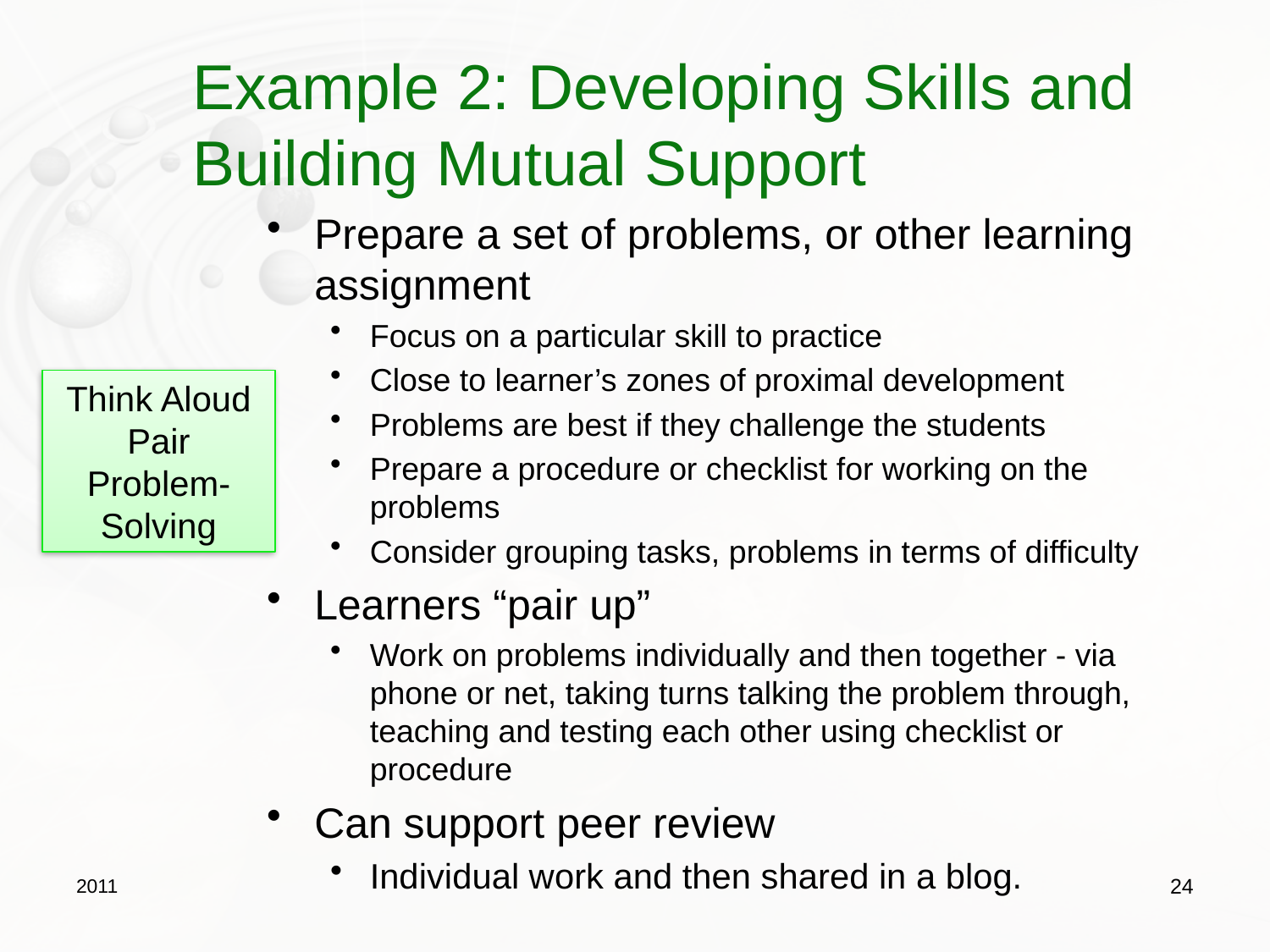

# Example 2: Developing Skills and Building Mutual Support
Prepare a set of problems, or other learning assignment
Focus on a particular skill to practice
Close to learner’s zones of proximal development
Problems are best if they challenge the students
Prepare a procedure or checklist for working on the problems
Consider grouping tasks, problems in terms of difficulty
Learners “pair up”
Work on problems individually and then together - via phone or net, taking turns talking the problem through, teaching and testing each other using checklist or procedure
Can support peer review
Individual work and then shared in a blog.

Think Aloud Pair Problem-Solving
2011
24